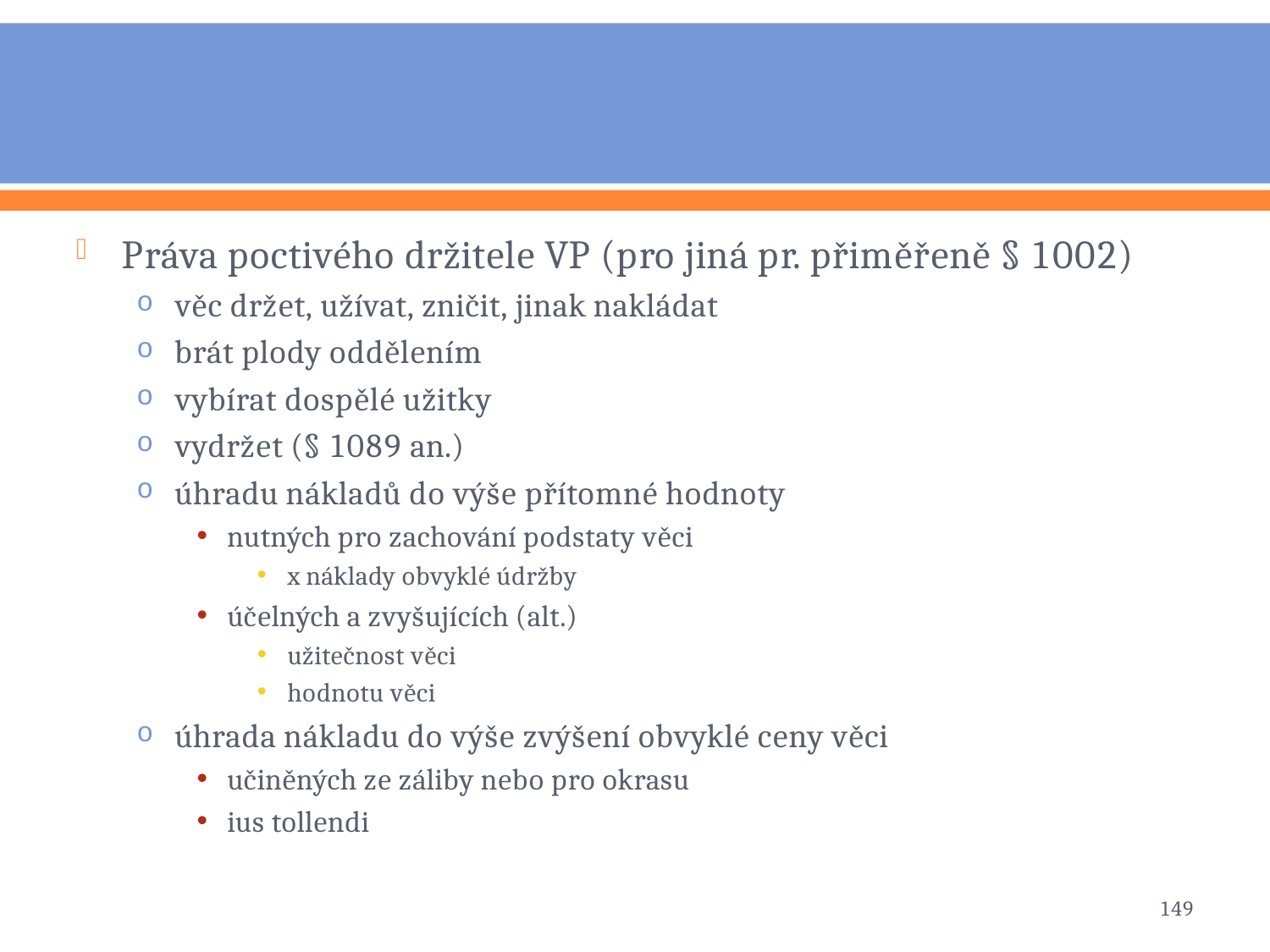

#
Práva poctivého držitele VP (pro jiná pr. přiměřeně § 1002)
věc držet, užívat, zničit, jinak nakládat
brát plody oddělením
vybírat dospělé užitky
vydržet (§ 1089 an.)
úhradu nákladů do výše přítomné hodnoty
nutných pro zachování podstaty věci
x náklady obvyklé údržby
účelných a zvyšujících (alt.)
užitečnost věci
hodnotu věci
úhrada nákladu do výše zvýšení obvyklé ceny věci
učiněných ze záliby nebo pro okrasu
ius tollendi
149